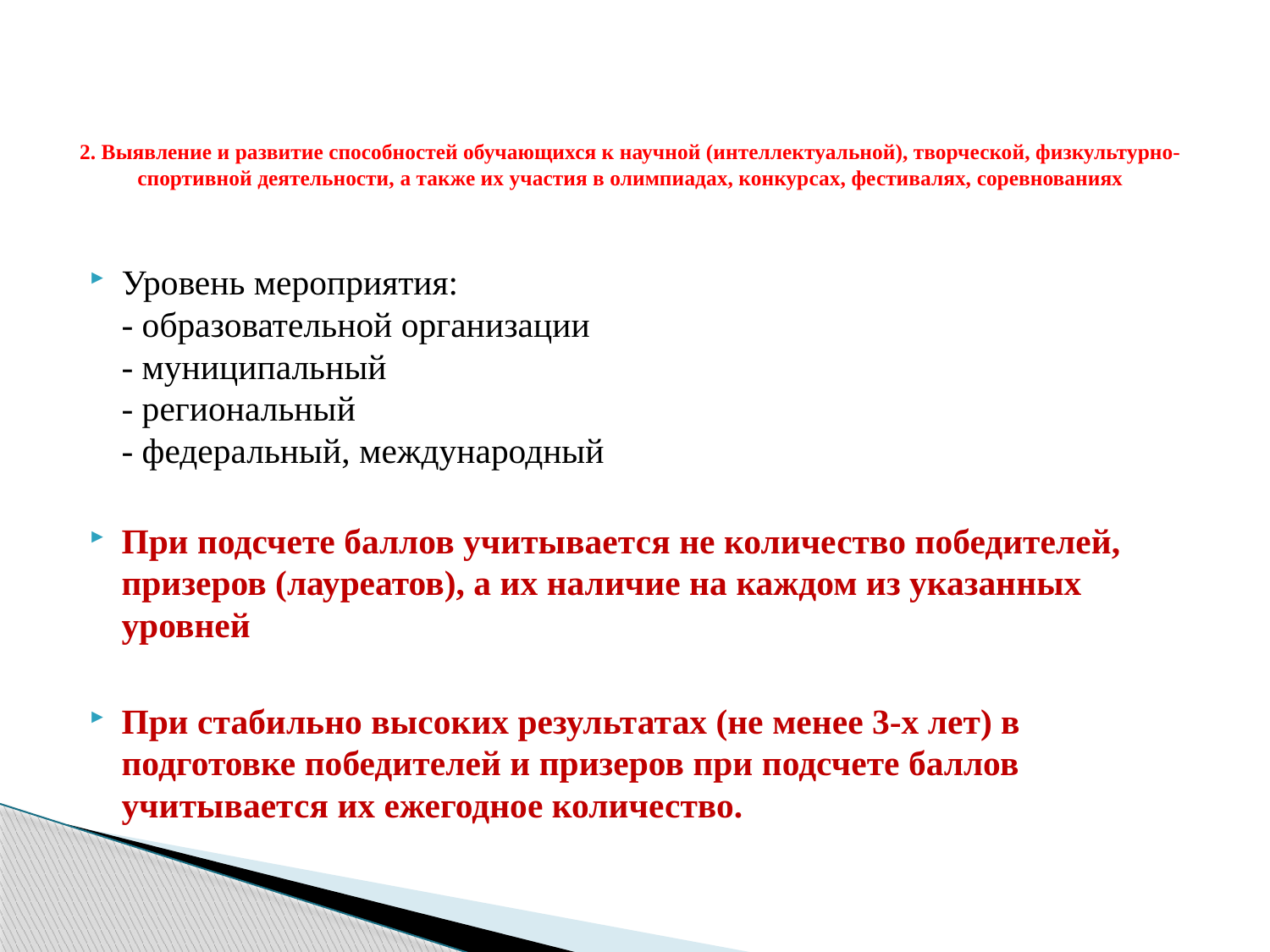

# 2. Выявление и развитие способностей обучающихся к научной (интеллектуальной), творческой, физкультурно-спортивной деятельности, а также их участия в олимпиадах, конкурсах, фестивалях, соревнованиях

Уровень мероприятия:
- образовательной организации
- муниципальный
- региональный
- федеральный, международный
При подсчете баллов учитывается не количество победителей, призеров (лауреатов), а их наличие на каждом из указанных уровней

При стабильно высоких результатах (не менее 3-х лет) в подготовке победителей и призеров при подсчете баллов учитывается их ежегодное количество.